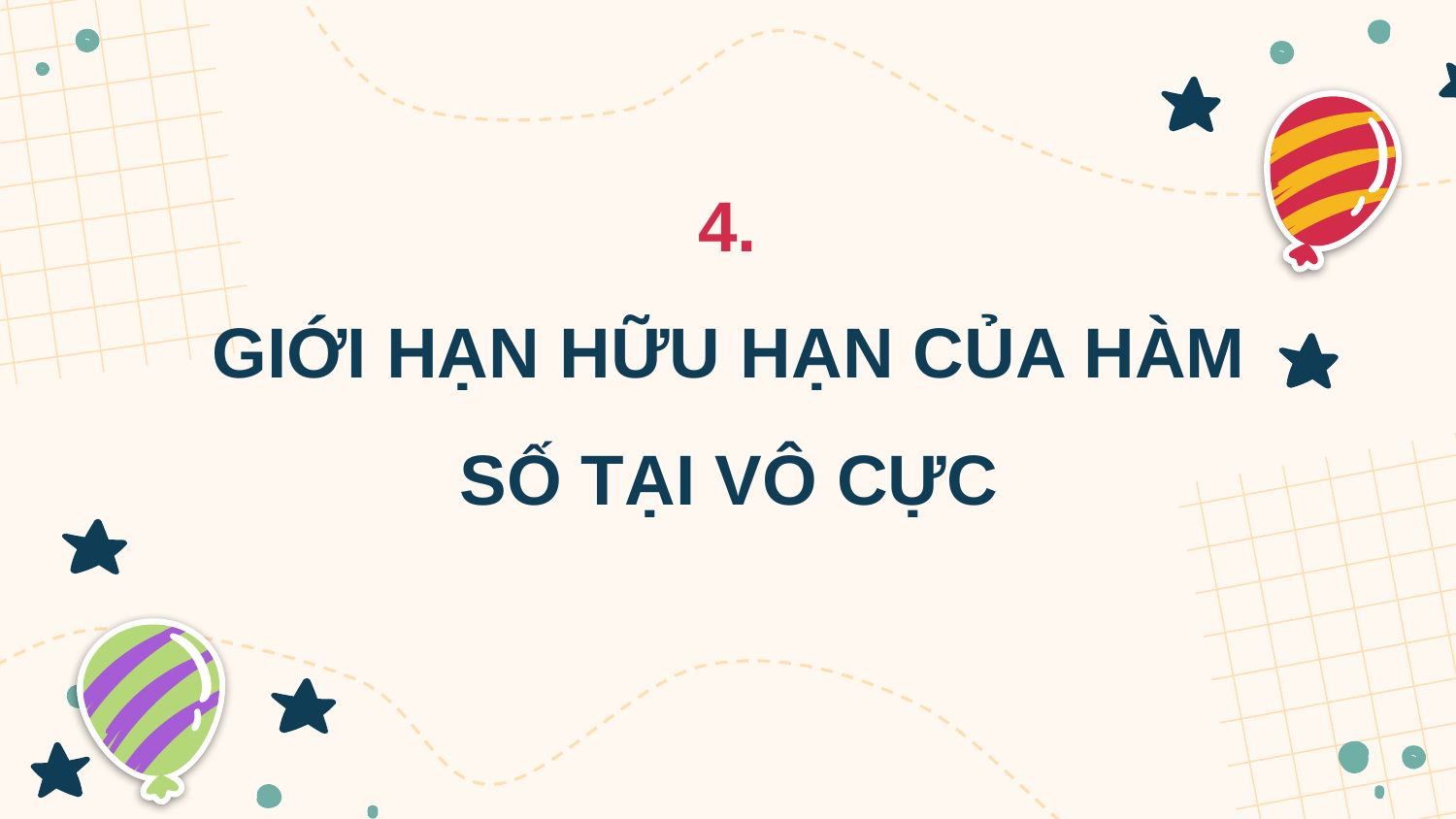

4.
# GIỚI HẠN HỮU HẠN CỦA HÀM SỐ TẠI VÔ CỰC